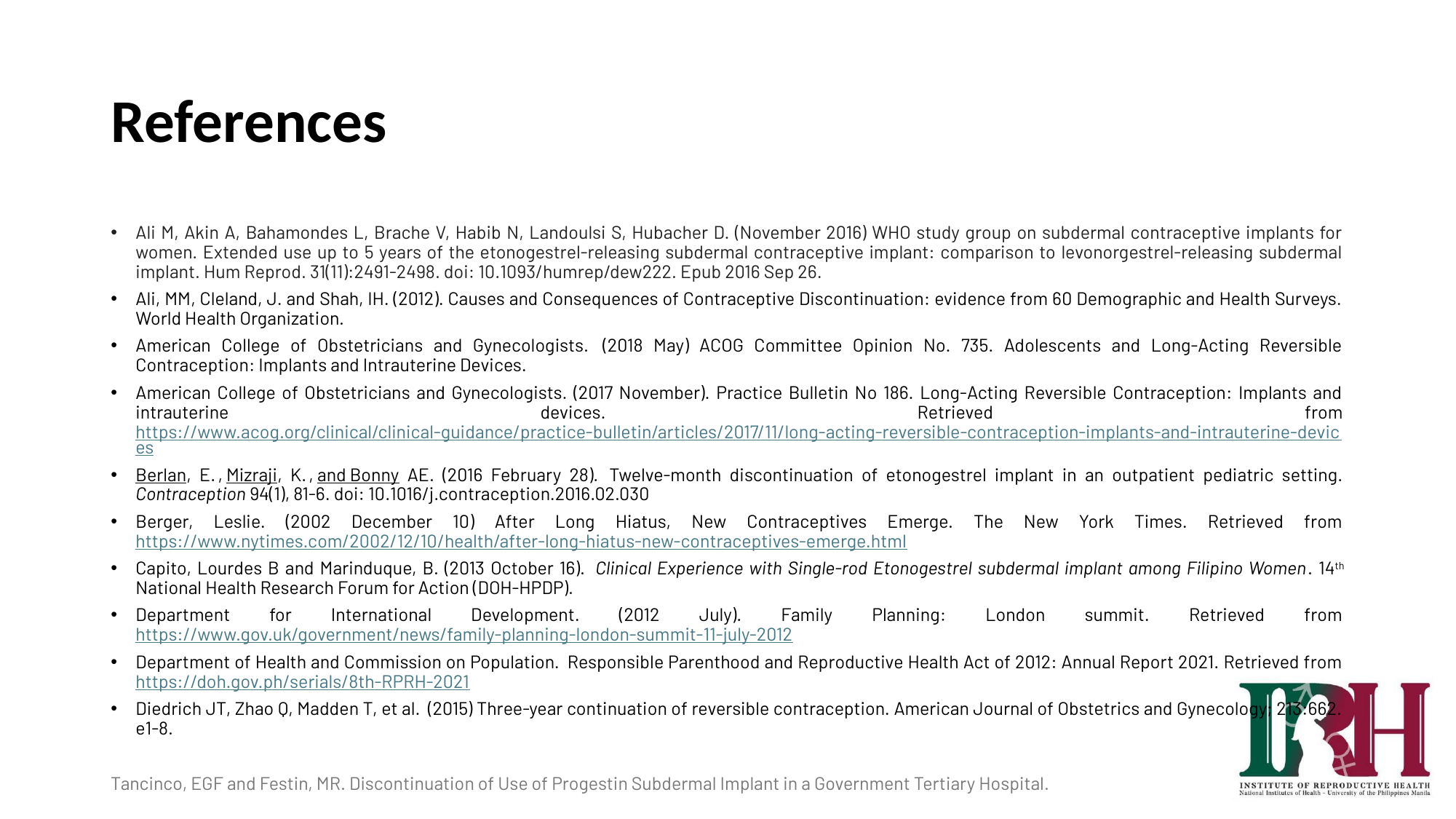

# References
Ali M, Akin A, Bahamondes L, Brache V, Habib N, Landoulsi S, Hubacher D. (November 2016) WHO study group on subdermal contraceptive implants for women. Extended use up to 5 years of the etonogestrel-releasing subdermal contraceptive implant: comparison to levonorgestrel-releasing subdermal implant. Hum Reprod. 31(11):2491-2498. doi: 10.1093/humrep/dew222. Epub 2016 Sep 26.
Ali, MM, Cleland, J. and Shah, IH. (2012). Causes and Consequences of Contraceptive Discontinuation: evidence from 60 Demographic and Health Surveys. World Health Organization.
American College of Obstetricians and Gynecologists.  (2018 May) ACOG Committee Opinion No. 735. Adolescents and Long-Acting Reversible Contraception: Implants and Intrauterine Devices.
American College of Obstetricians and Gynecologists. (2017 November). Practice Bulletin No 186. Long-Acting Reversible Contraception: Implants and intrauterine devices. Retrieved from https://www.acog.org/clinical/clinical-guidance/practice-bulletin/articles/2017/11/long-acting-reversible-contraception-implants-and-intrauterine-devices
Berlan, E. , Mizraji, K. , and Bonny AE. (2016 February 28).  Twelve-month discontinuation of etonogestrel implant in an outpatient pediatric setting. Contraception 94(1), 81-6. doi: 10.1016/j.contraception.2016.02.030
Berger, Leslie. (2002 December 10) After Long Hiatus, New Contraceptives Emerge. The New York Times. Retrieved from https://www.nytimes.com/2002/12/10/health/after-long-hiatus-new-contraceptives-emerge.html
Capito, Lourdes B and Marinduque, B. (2013 October 16).  Clinical Experience with Single-rod Etonogestrel subdermal implant among Filipino Women. 14th National Health Research Forum for Action (DOH-HPDP).
Department for International Development. (2012 July). Family Planning: London summit. Retrieved from https://www.gov.uk/government/news/family-planning-london-summit-11-july-2012
Department of Health and Commission on Population.  Responsible Parenthood and Reproductive Health Act of 2012: Annual Report 2021. Retrieved from https://doh.gov.ph/serials/8th-RPRH-2021
Diedrich JT, Zhao Q, Madden T, et al.  (2015) Three-year continuation of reversible contraception. American Journal of Obstetrics and Gynecology; 213:662. e1-8.

Tancinco, EGF and Festin, MR. Discontinuation of Use of Progestin Subdermal Implant in a Government Tertiary Hospital.